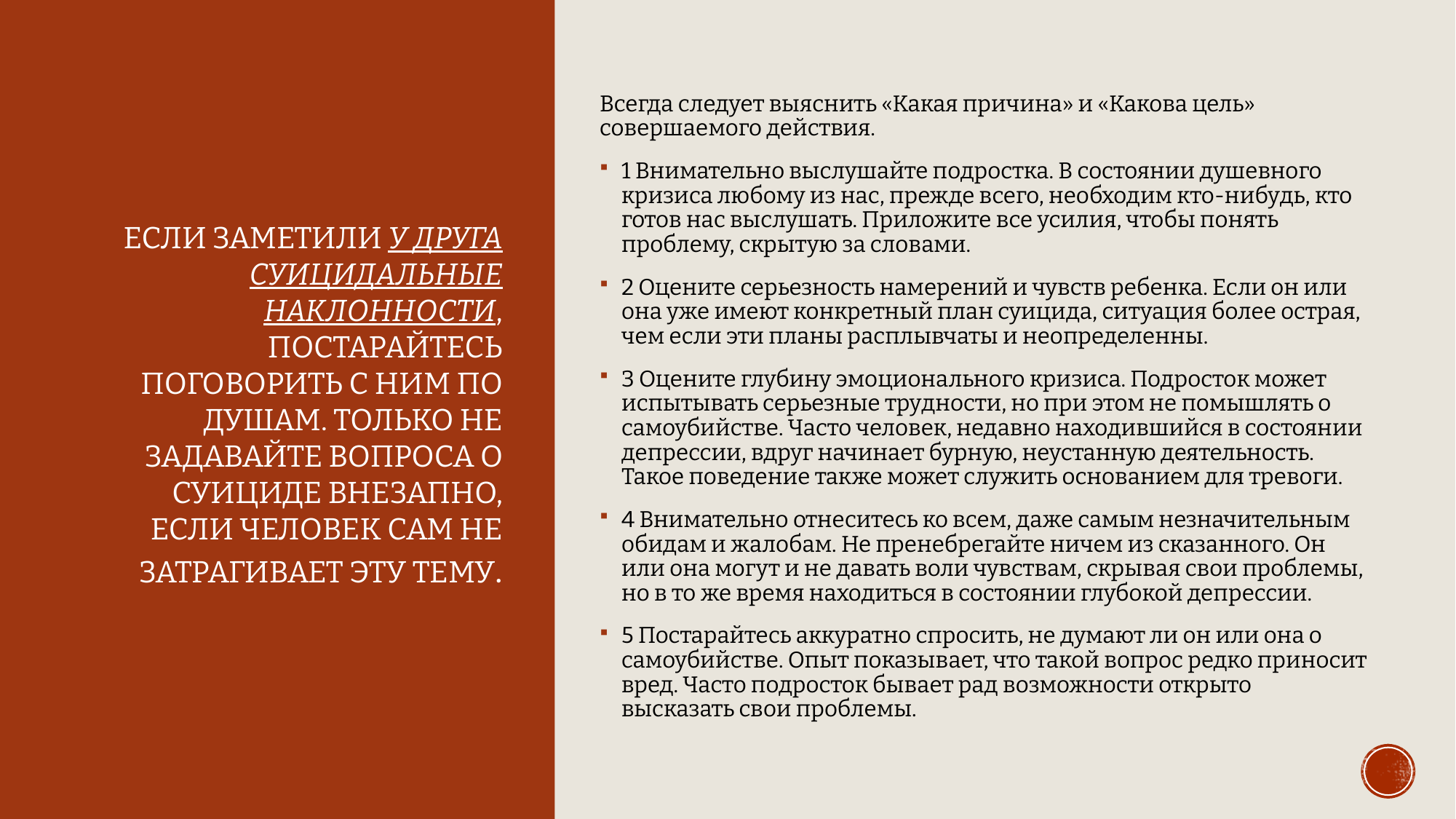

# Если заметили у друга суицидальные наклонности, постарайтесь поговорить с ним по душам. Только не задавайте вопроса о суициде внезапно, если человек сам не затрагивает эту тему.
Всегда следует выяснить «Какая причина» и «Какова цель» совершаемого действия.
1 Внимательно выслушайте подростка. В состоянии душевного кризиса любому из нас, прежде всего, необходим кто-нибудь, кто готов нас выслушать. Приложите все усилия, чтобы понять проблему, скрытую за словами.
2 Оцените серьезность намерений и чувств ребенка. Если он или она уже имеют конкретный план суицида, ситуация более острая, чем если эти планы расплывчаты и неопределенны.
3 Оцените глубину эмоционального кризиса. Подросток может испытывать серьезные трудности, но при этом не помышлять о самоубийстве. Часто человек, недавно находившийся в состоянии депрессии, вдруг начинает бурную, неустанную деятельность. Такое поведение также может служить основанием для тревоги.
4 Внимательно отнеситесь ко всем, даже самым незначительным обидам и жалобам. Не пренебрегайте ничем из сказанного. Он или она могут и не давать воли чувствам, скрывая свои проблемы, но в то же время находиться в состоянии глубокой депрессии.
5 Постарайтесь аккуратно спросить, не думают ли он или она о самоубийстве. Опыт показывает, что такой вопрос редко приносит вред. Часто подросток бывает рад возможности открыто высказать свои проблемы.